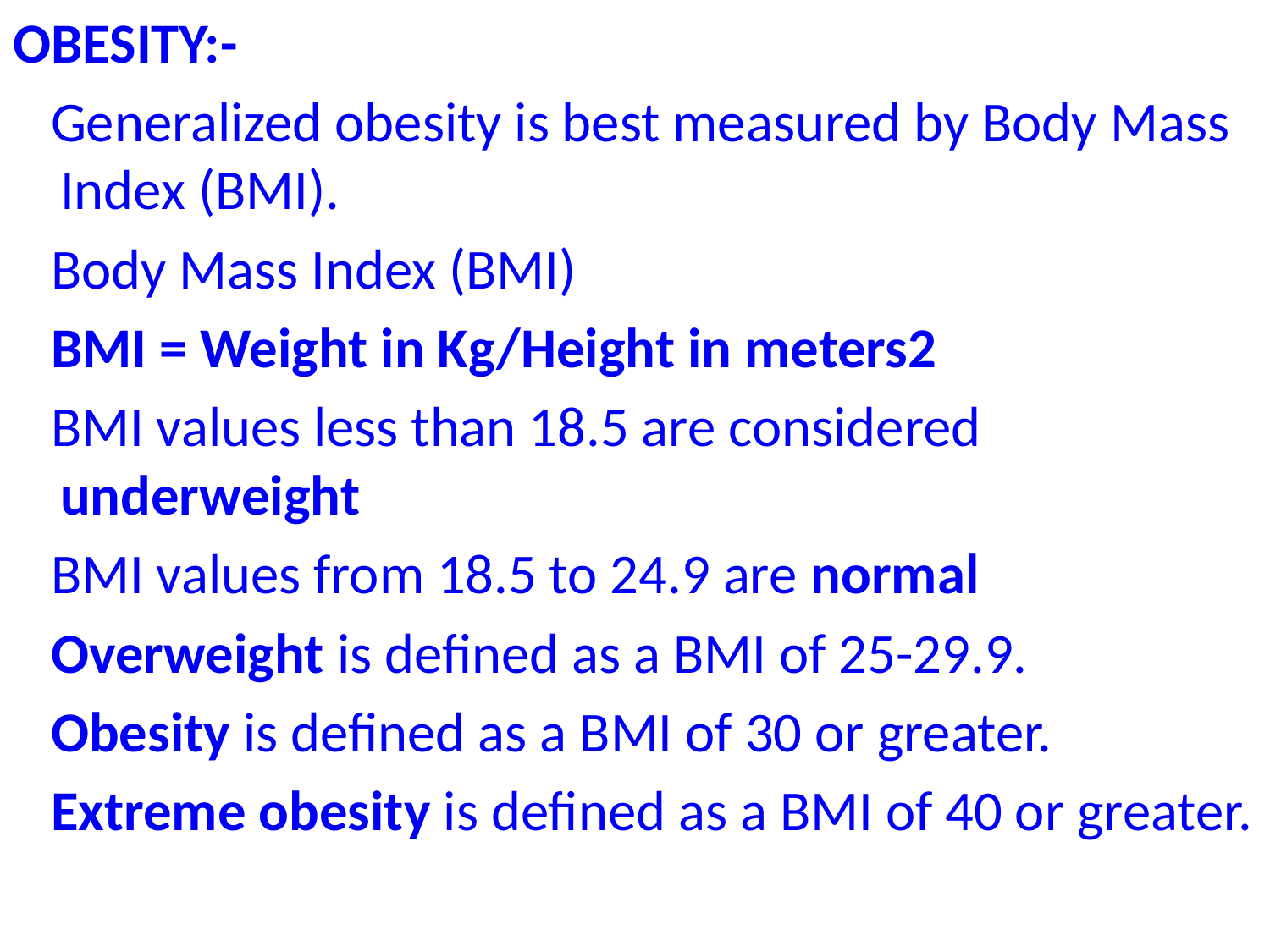

OBESITY:-
   Generalized obesity is best measured by Body Mass Index (BMI).
   Body Mass Index (BMI)
   BMI = Weight in Kg/Height in meters2
   BMI values less than 18.5 are considered underweight
   BMI values from 18.5 to 24.9 are normal
   Overweight is defined as a BMI of 25-29.9.
   Obesity is defined as a BMI of 30 or greater.
   Extreme obesity is defined as a BMI of 40 or greater.
#